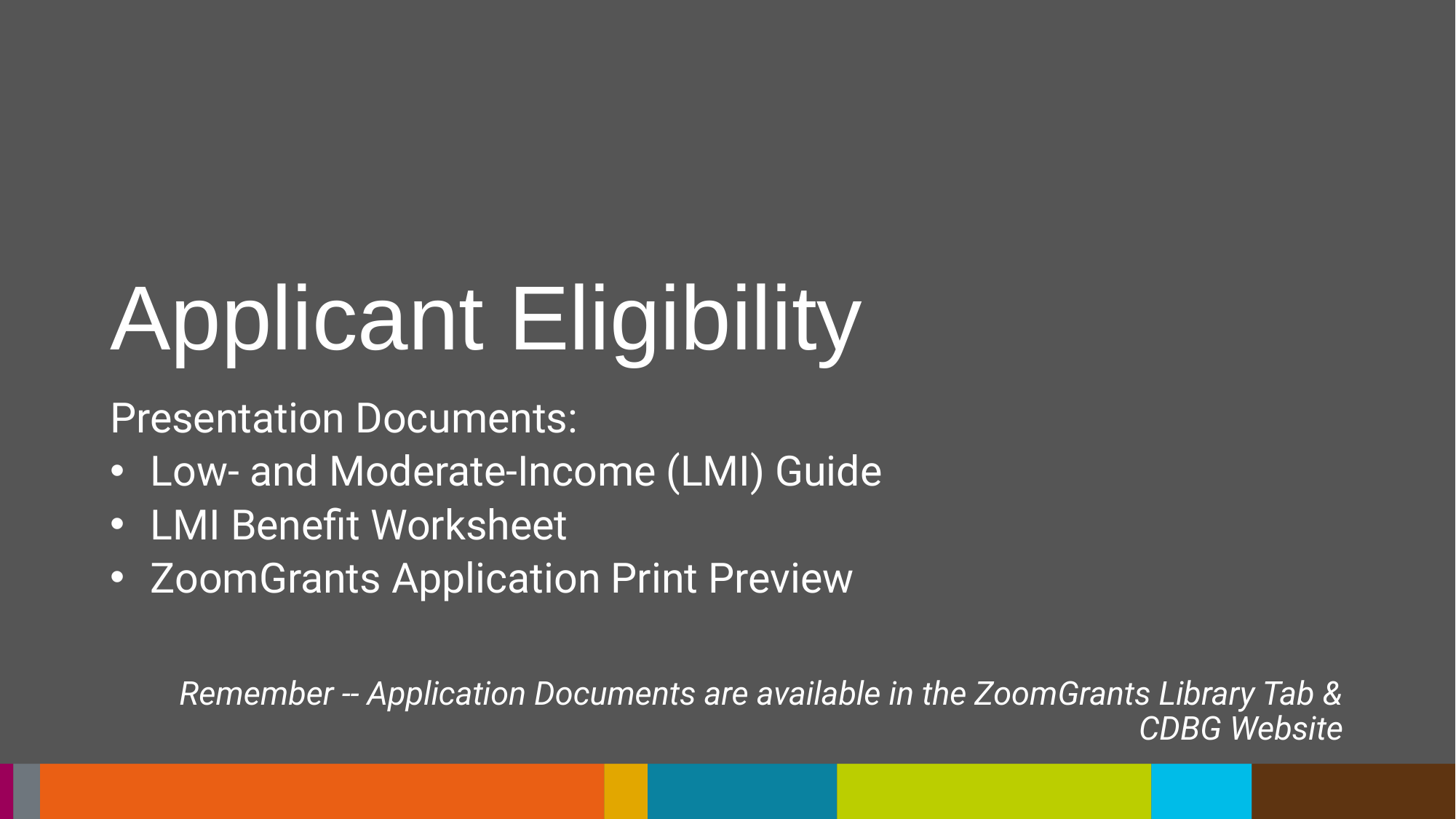

# Applicant Eligibility
Presentation Documents:
Low- and Moderate-Income (LMI) Guide
LMI Benefit Worksheet
ZoomGrants Application Print Preview

Remember -- Application Documents are available in the ZoomGrants Library Tab & CDBG Website